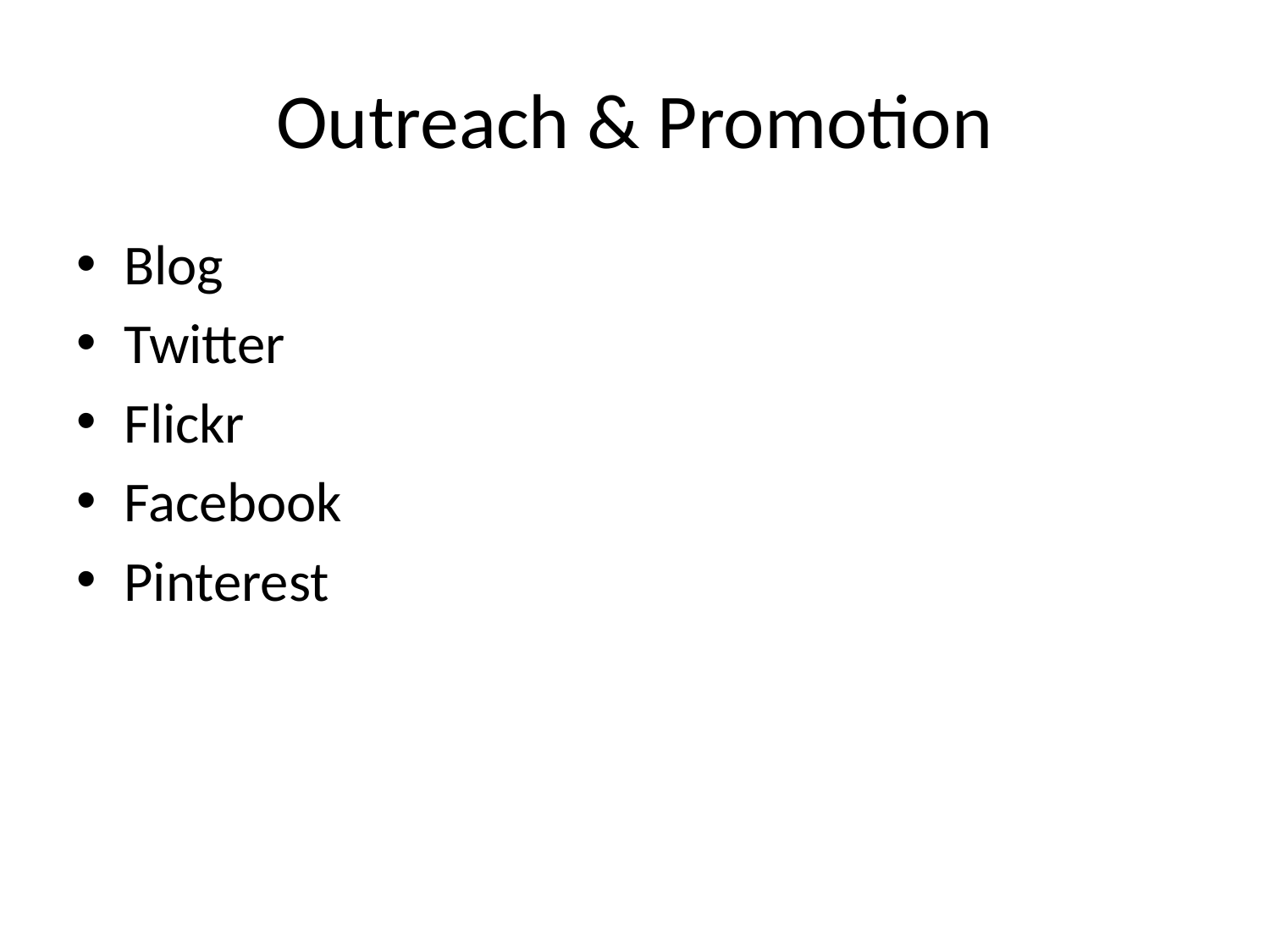

# Outreach & Promotion
Blog
Twitter
Flickr
Facebook
Pinterest